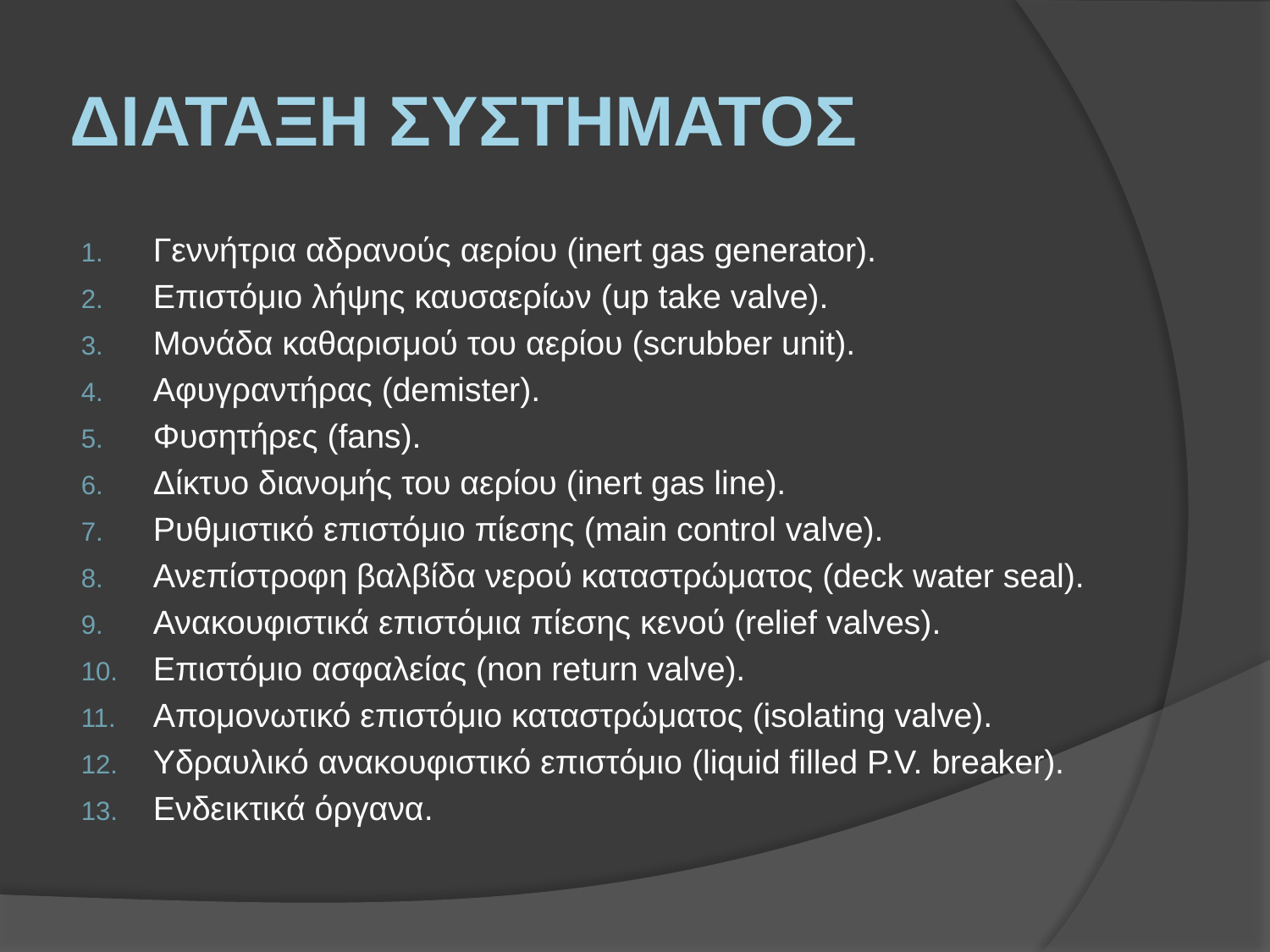

# ΔΙΑΤΑΞΗ ΣΥΣΤΗΜΑΤΟΣ
Γεννήτρια αδρανούς αερίου (inert gas generator).
Επιστόμιο λήψης καυσαερίων (up take valve).
Μονάδα καθαρισμού του αερίου (scrubber unit).
Αφυγραντήρας (demister).
Φυσητήρες (fans).
Δίκτυο διανομής του αερίου (inert gas line).
Ρυθμιστικό επιστόμιο πίεσης (main control valve).
Ανεπίστροφη βαλβίδα νερού καταστρώματος (deck water seal).
Ανακουφιστικά επιστόμια πίεσης κενού (relief valves).
Επιστόμιο ασφαλείας (non return valve).
Απομονωτικό επιστόμιο καταστρώματος (isolating valve).
Υδραυλικό ανακουφιστικό επιστόμιο (liquid filled P.V. breaker).
Ενδεικτικά όργανα.